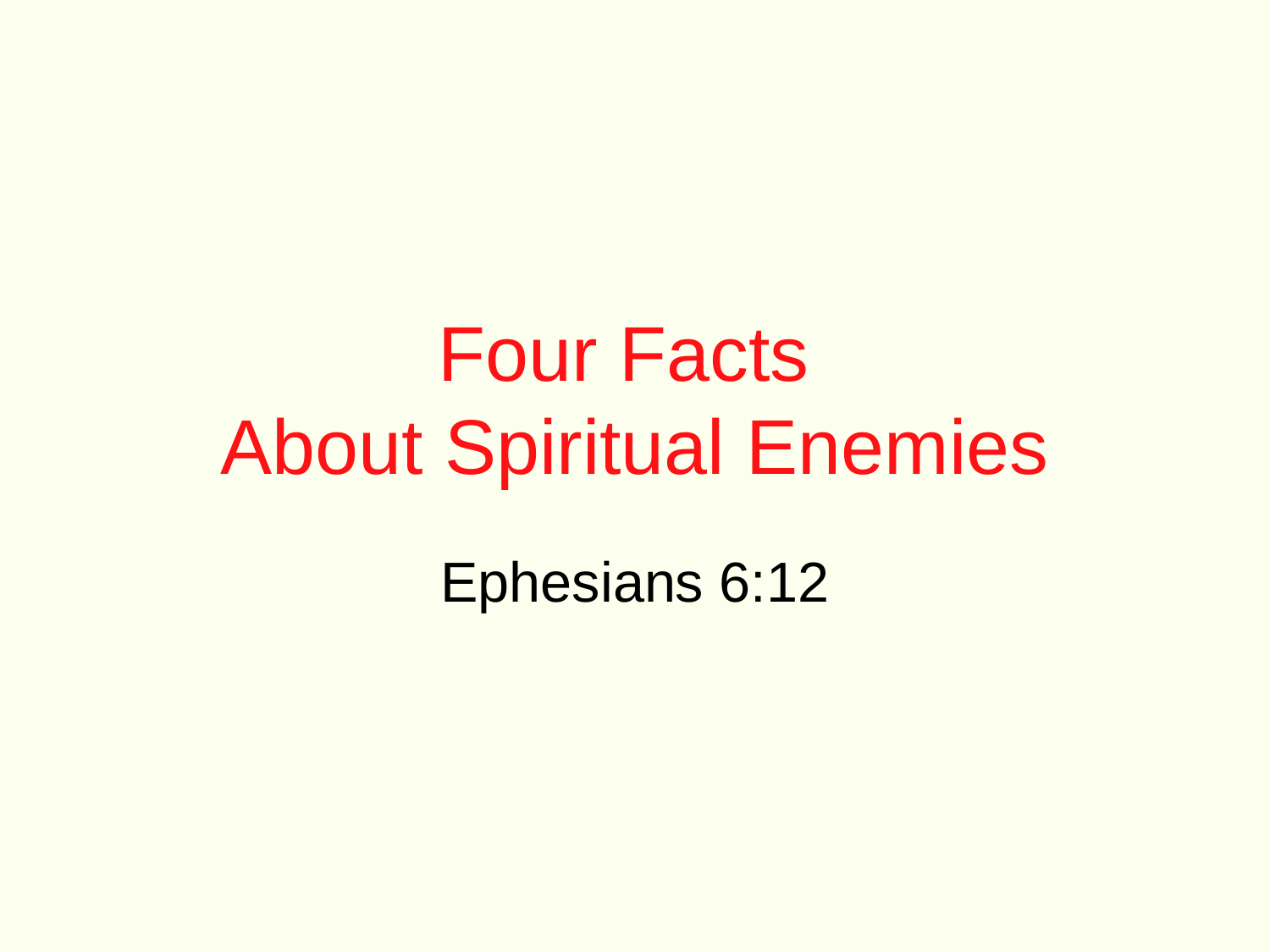

# Four Facts About Spiritual Enemies
Ephesians 6:12